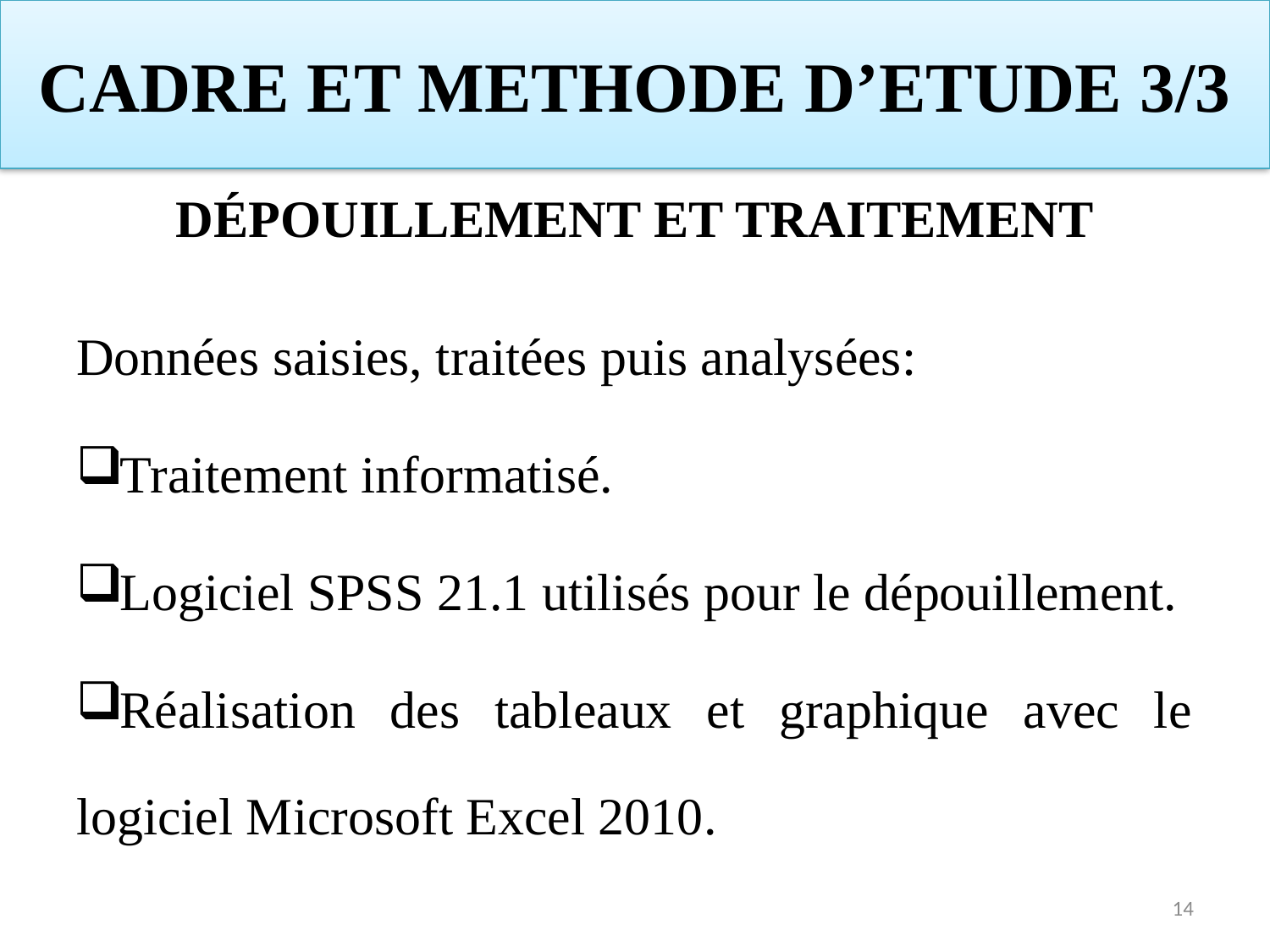

# CADRE ET METHODE D’ETUDE 3/3
DÉPOUILLEMENT ET TRAITEMENT

Données saisies, traitées puis analysées:
Traitement informatisé.
Logiciel SPSS 21.1 utilisés pour le dépouillement.
Réalisation des tableaux et graphique avec le logiciel Microsoft Excel 2010.

14